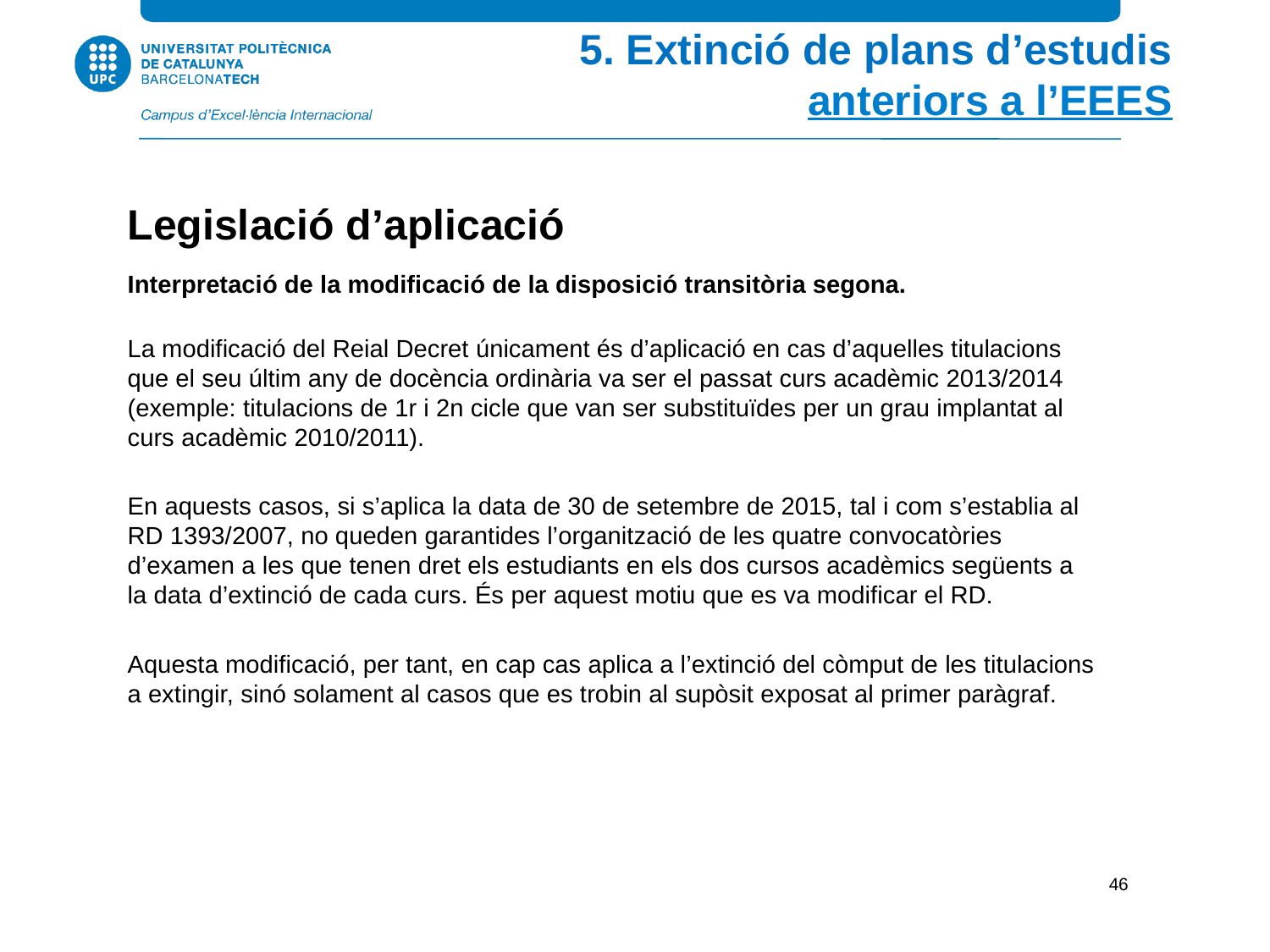

5. Extinció de plans d’estudis
anteriors a l’EEES

Legislació d’aplicació
Interpretació de la modificació de la disposició transitòria segona.

La modificació del Reial Decret únicament és d’aplicació en cas d’aquelles titulacions que el seu últim any de docència ordinària va ser el passat curs acadèmic 2013/2014 (exemple: titulacions de 1r i 2n cicle que van ser substituïdes per un grau implantat al curs acadèmic 2010/2011).

En aquests casos, si s’aplica la data de 30 de setembre de 2015, tal i com s’establia al RD 1393/2007, no queden garantides l’organització de les quatre convocatòries d’examen a les que tenen dret els estudiants en els dos cursos acadèmics següents a la data d’extinció de cada curs. És per aquest motiu que es va modificar el RD.

Aquesta modificació, per tant, en cap cas aplica a l’extinció del còmput de les titulacions a extingir, sinó solament al casos que es trobin al supòsit exposat al primer paràgraf.
46